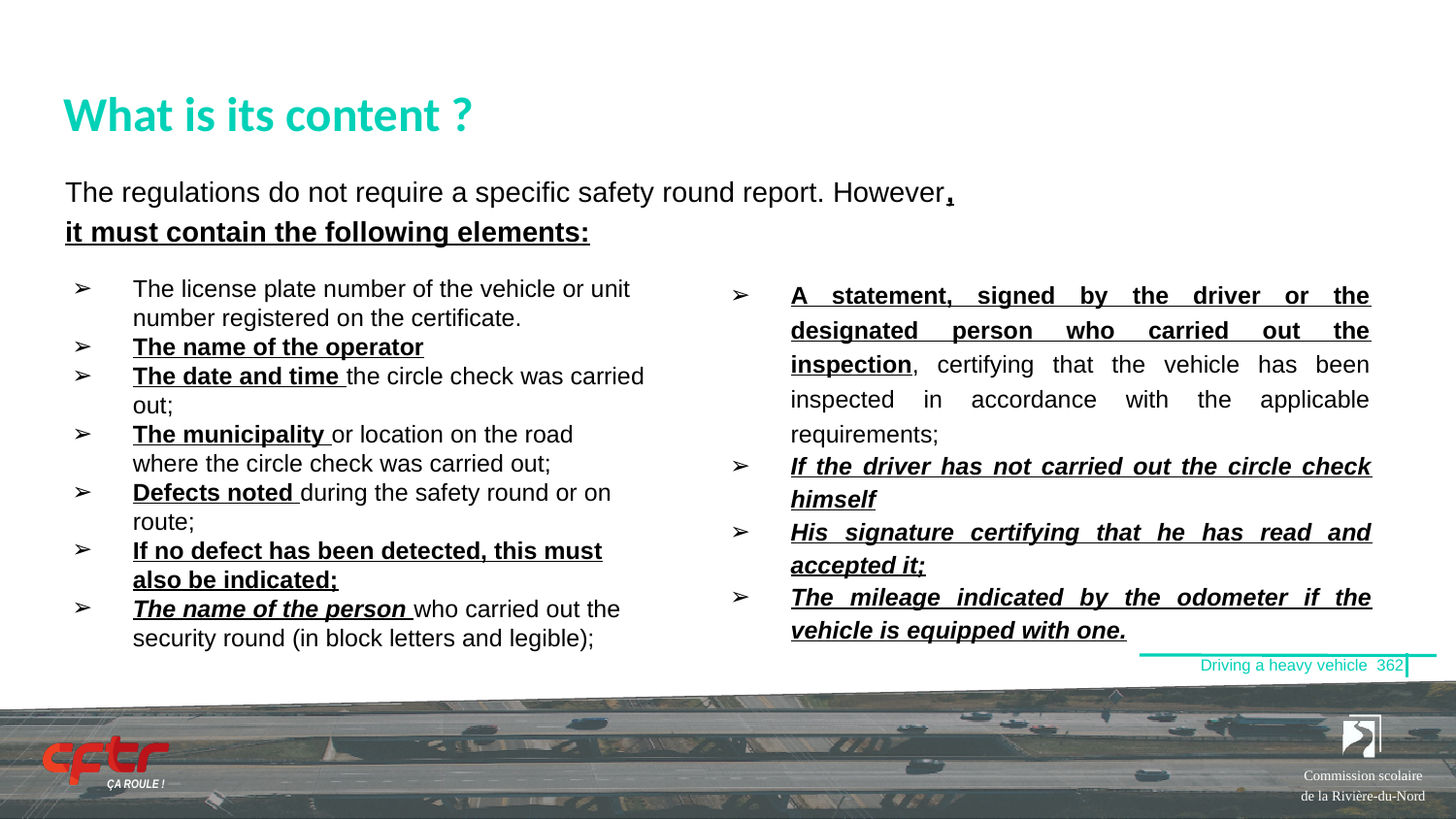

# What is its content ?
The regulations do not require a specific safety round report. However, it must contain the following elements:
The license plate number of the vehicle or unit number registered on the certificate.
The name of the operator
The date and time the circle check was carried out;
The municipality or location on the road where the circle check was carried out;
Defects noted during the safety round or on route;
If no defect has been detected, this must also be indicated;
The name of the person who carried out the security round (in block letters and legible);

A statement, signed by the driver or the designated person who carried out the inspection, certifying that the vehicle has been inspected in accordance with the applicable requirements;
If the driver has not carried out the circle check himself
His signature certifying that he has read and accepted it;
The mileage indicated by the odometer if the vehicle is equipped with one.
Driving a heavy vehicle  362

Commission scolaire  de la Rivière-du-Nord
ÇA ROULE !